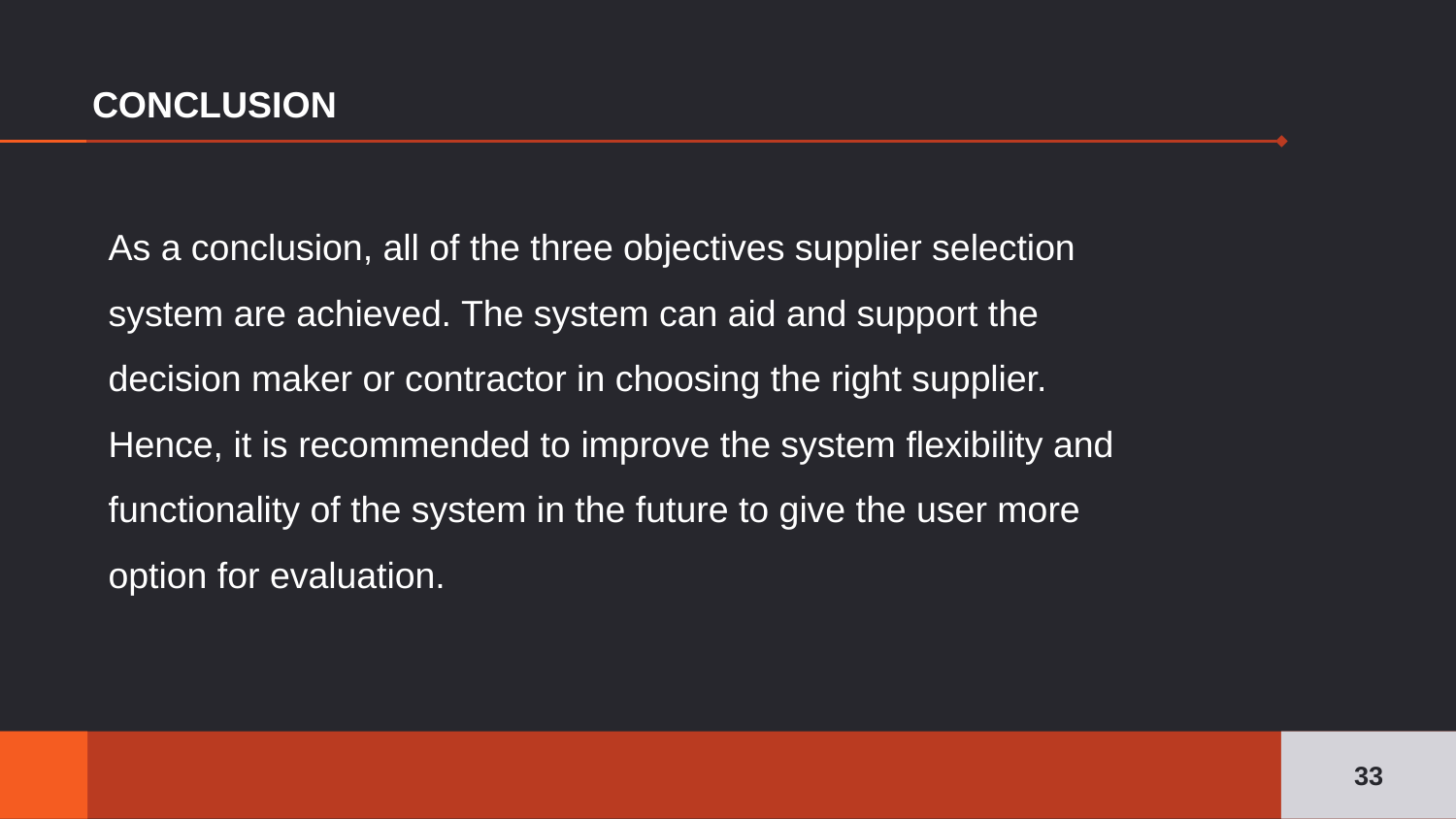

# CONCLUSION
As a conclusion, all of the three objectives supplier selection system are achieved. The system can aid and support the decision maker or contractor in choosing the right supplier. Hence, it is recommended to improve the system flexibility and functionality of the system in the future to give the user more option for evaluation.
33